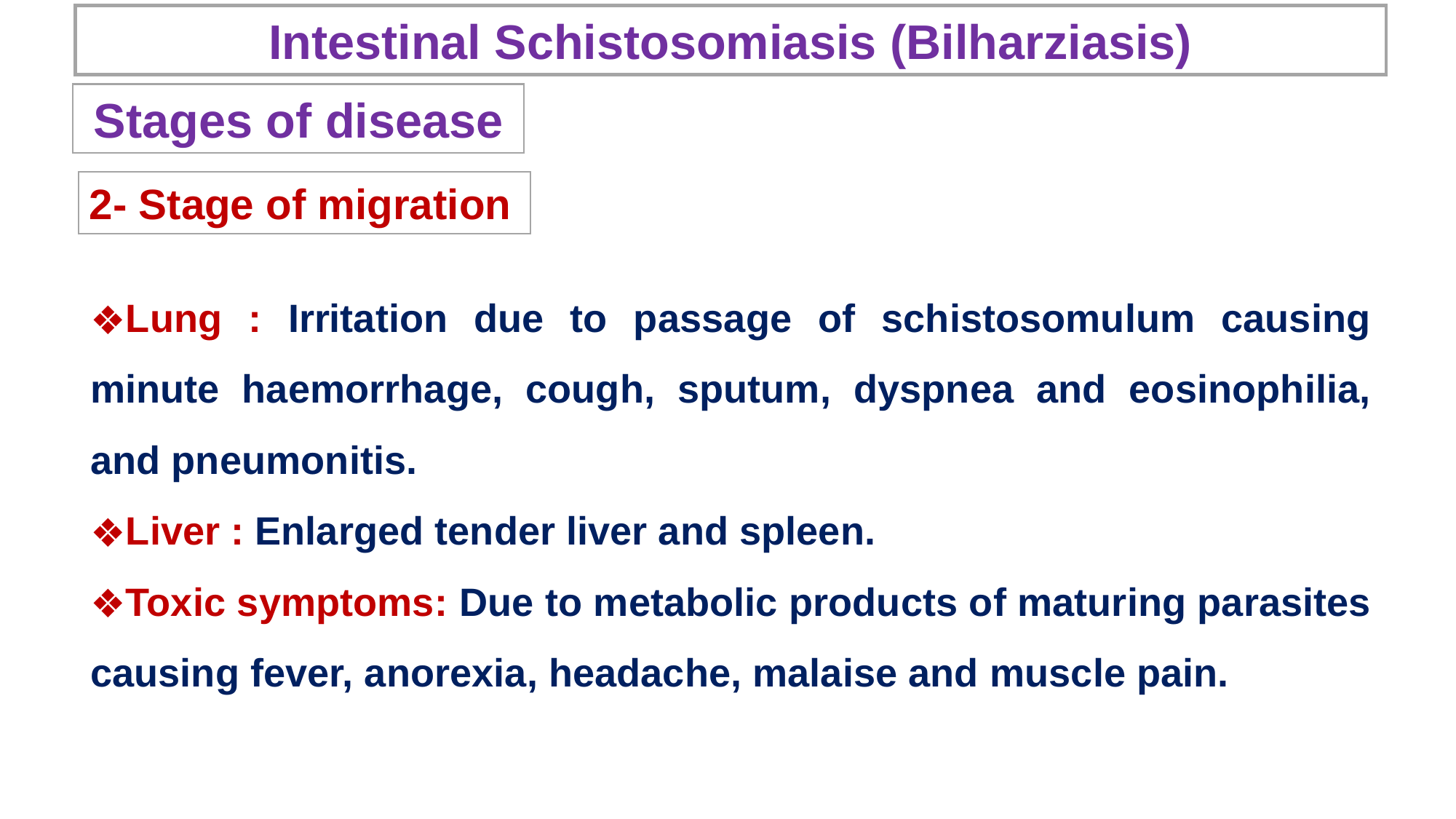

Intestinal Schistosomiasis (Bilharziasis)
Stages of disease
2- Stage of migration
Lung : Irritation due to passage of schistosomulum causing minute haemorrhage, cough, sputum, dyspnea and eosinophilia, and pneumonitis.
Liver : Enlarged tender liver and spleen.
Toxic symptoms: Due to metabolic products of maturing parasites causing fever, anorexia, headache, malaise and muscle pain.